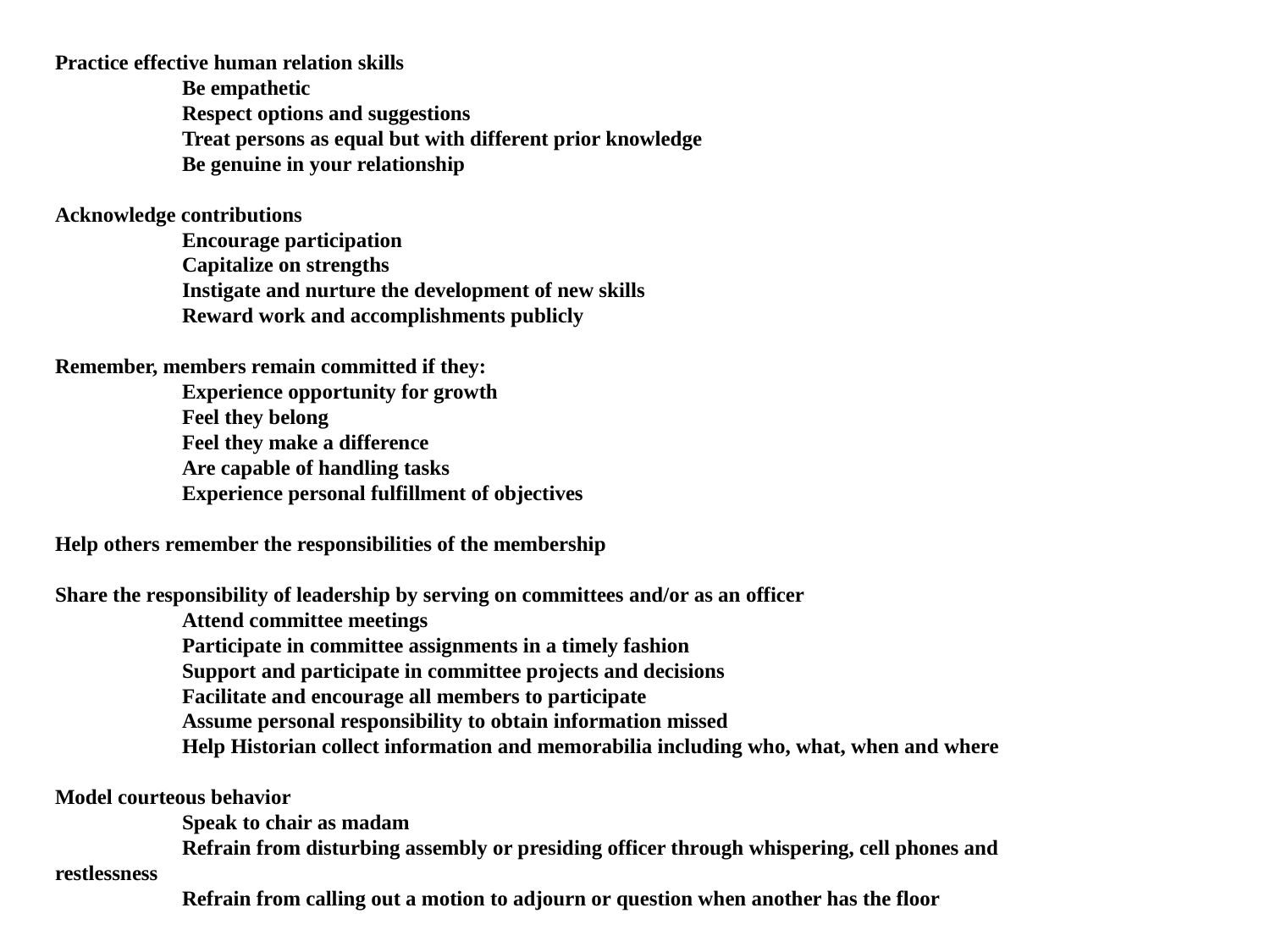

Practice effective human relation skills
	Be empathetic
	Respect options and suggestions
	Treat persons as equal but with different prior knowledge
	Be genuine in your relationship

Acknowledge contributions
	Encourage participation
	Capitalize on strengths
	Instigate and nurture the development of new skills
	Reward work and accomplishments publicly

Remember, members remain committed if they:
	Experience opportunity for growth
	Feel they belong
	Feel they make a difference
	Are capable of handling tasks
	Experience personal fulfillment of objectives

Help others remember the responsibilities of the membership

Share the responsibility of leadership by serving on committees and/or as an officer
	Attend committee meetings
	Participate in committee assignments in a timely fashion
	Support and participate in committee projects and decisions
	Facilitate and encourage all members to participate
	Assume personal responsibility to obtain information missed
 	Help Historian collect information and memorabilia including who, what, when and where

Model courteous behavior
	Speak to chair as madam
	Refrain from disturbing assembly or presiding officer through whispering, cell phones and 	restlessness
	Refrain from calling out a motion to adjourn or question when another has the floor